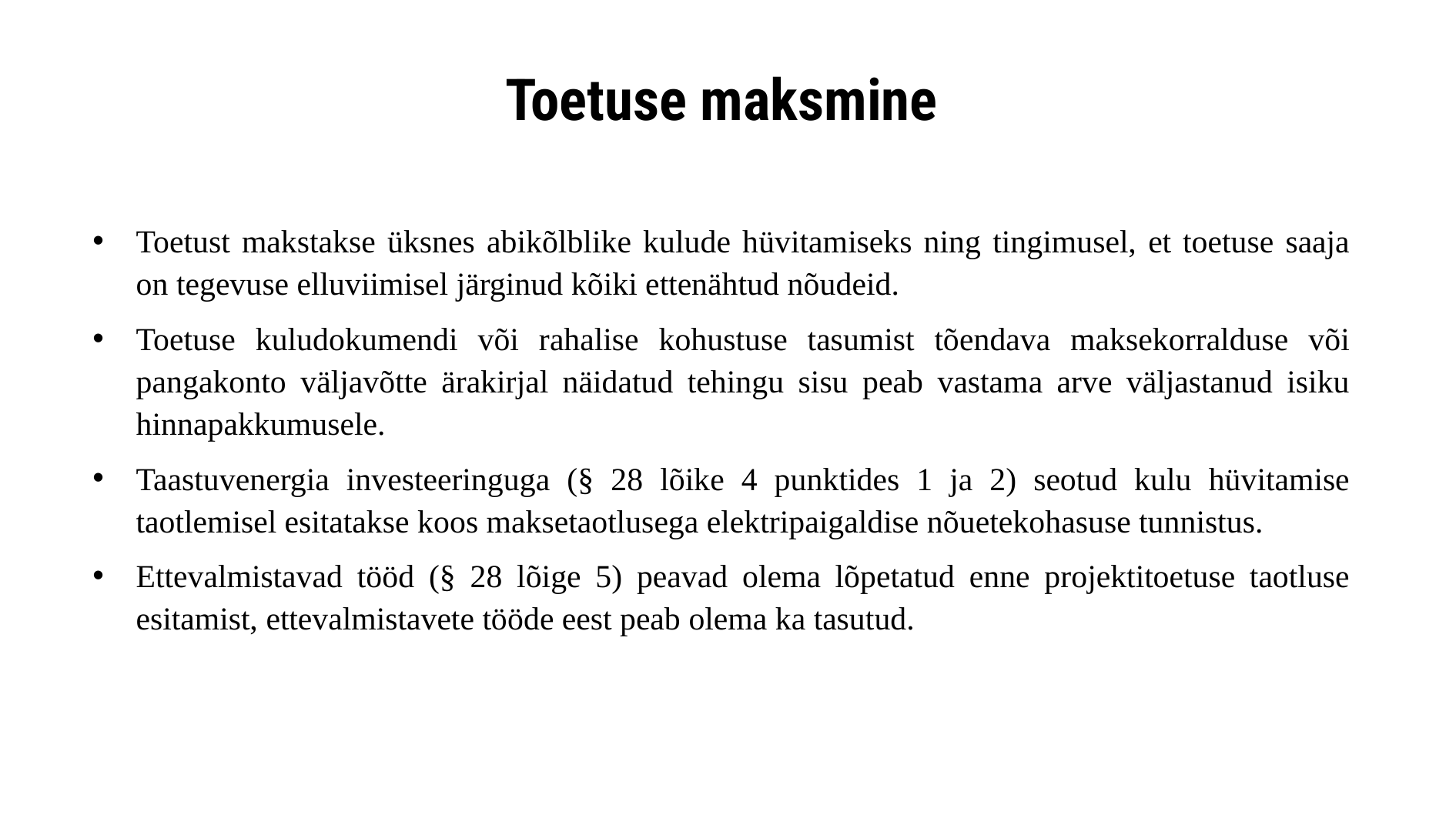

# Toetuse maksmine
Toetust makstakse üksnes abikõlblike kulude hüvitamiseks ning tingimusel, et toetuse saaja on tegevuse elluviimisel järginud kõiki ettenähtud nõudeid.
Toetuse kuludokumendi või rahalise kohustuse tasumist tõendava maksekorralduse või pangakonto väljavõtte ärakirjal näidatud tehingu sisu peab vastama arve väljastanud isiku hinnapakkumusele.
Taastuvenergia investeeringuga (§ 28 lõike 4 punktides 1 ja 2) seotud kulu hüvitamise taotlemisel esitatakse koos maksetaotlusega elektripaigaldise nõuetekohasuse tunnistus.
Ettevalmistavad tööd (§ 28 lõige 5) peavad olema lõpetatud enne projektitoetuse taotluse esitamist, ettevalmistavete tööde eest peab olema ka tasutud.